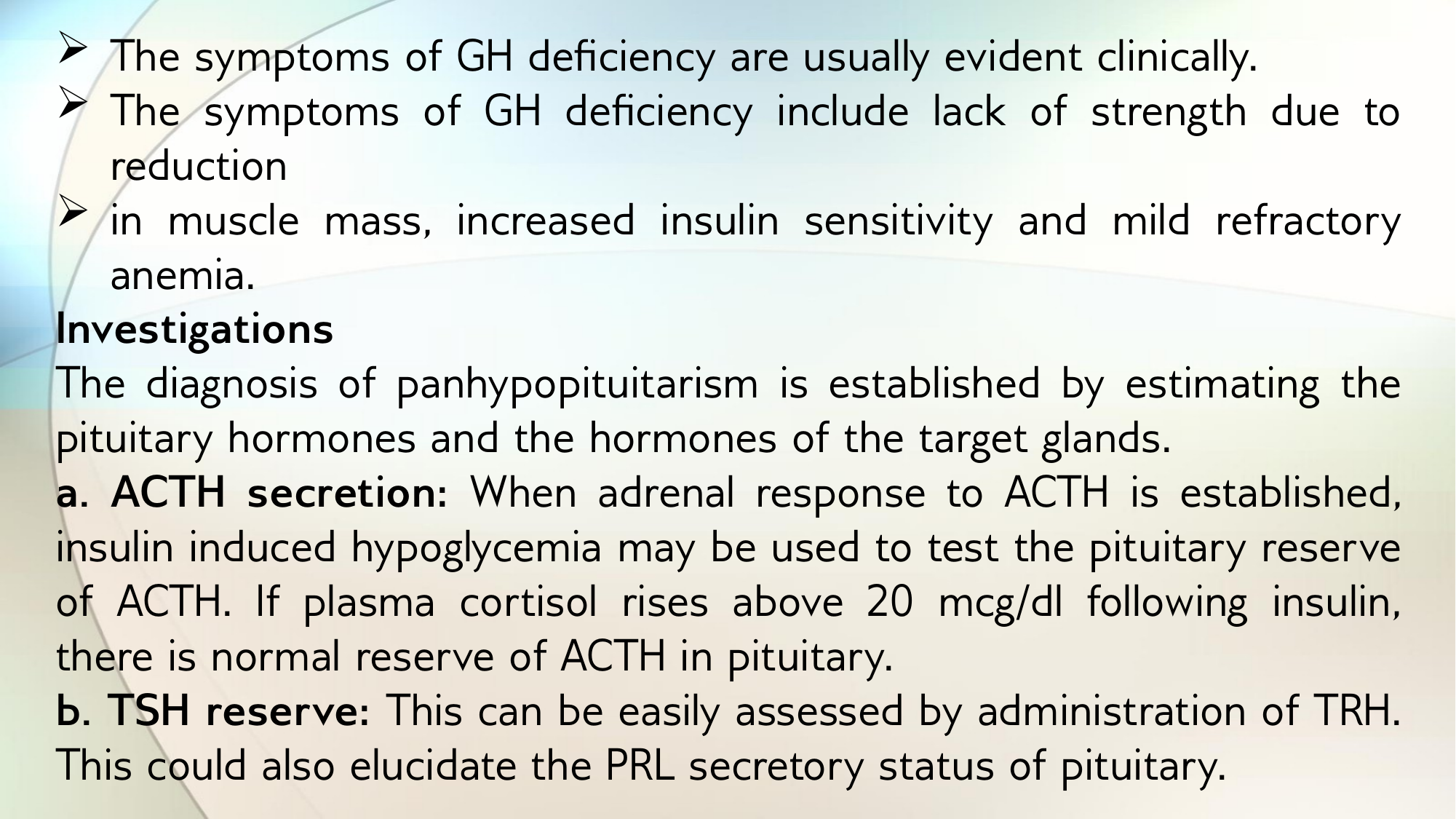

The symptoms of GH deficiency are usually evident clinically.
The symptoms of GH deficiency include lack of strength due to reduction
in muscle mass, increased insulin sensitivity and mild refractory anemia.
Investigations
The diagnosis of panhypopituitarism is established by estimating the pituitary hormones and the hormones of the target glands.
a. ACTH secretion: When adrenal response to ACTH is established, insulin induced hypoglycemia may be used to test the pituitary reserve of ACTH. If plasma cortisol rises above 20 mcg/dl following insulin, there is normal reserve of ACTH in pituitary.
b. TSH reserve: This can be easily assessed by administration of TRH. This could also elucidate the PRL secretory status of pituitary.